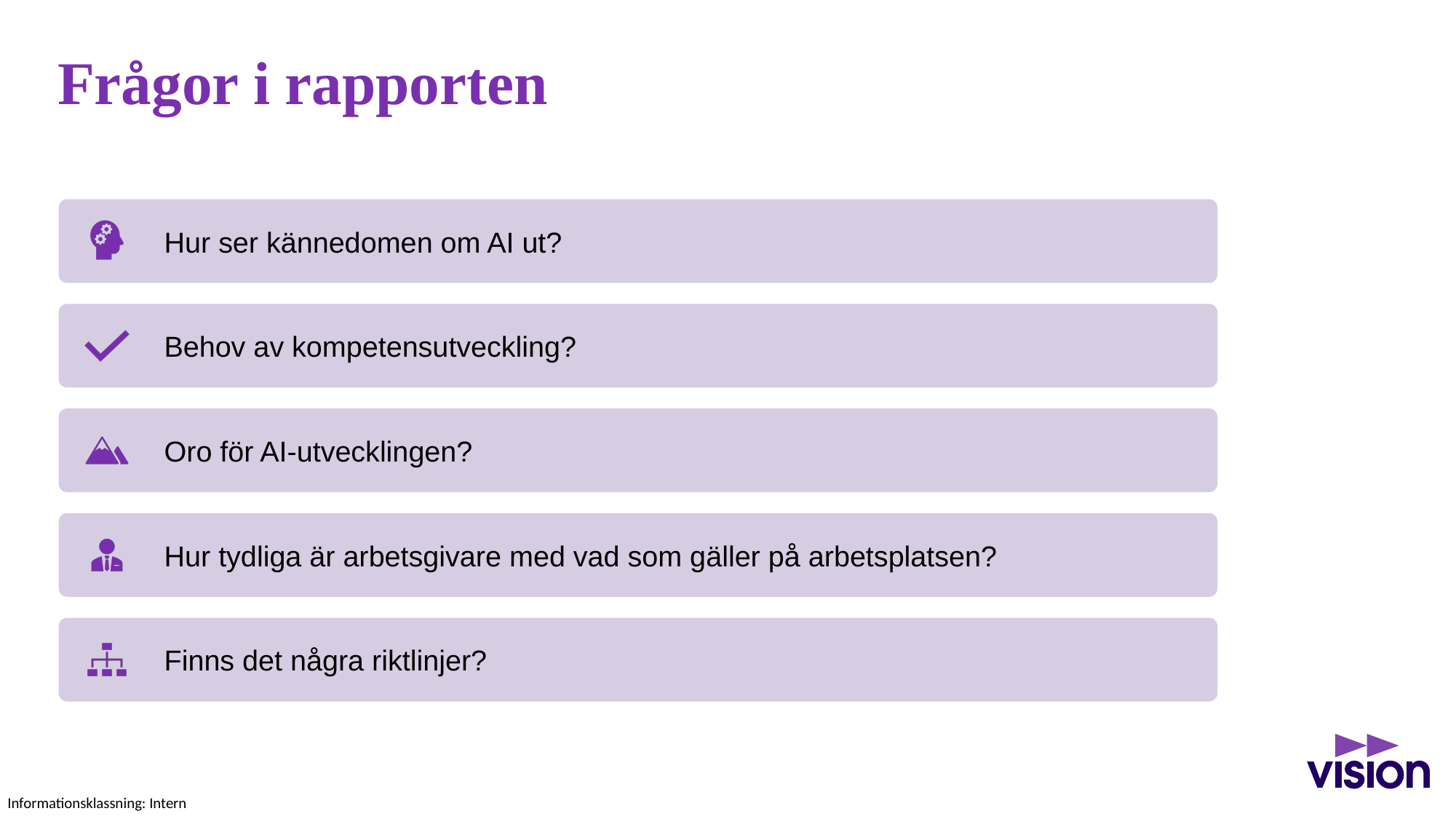

# Frågor i rapporten
Hur ser kännedomen om AI ut?
Behov av kompetensutveckling?
Oro för AI-utvecklingen?
Hur tydliga är arbetsgivare med vad som gäller på arbetsplatsen?
Finns det några riktlinjer?